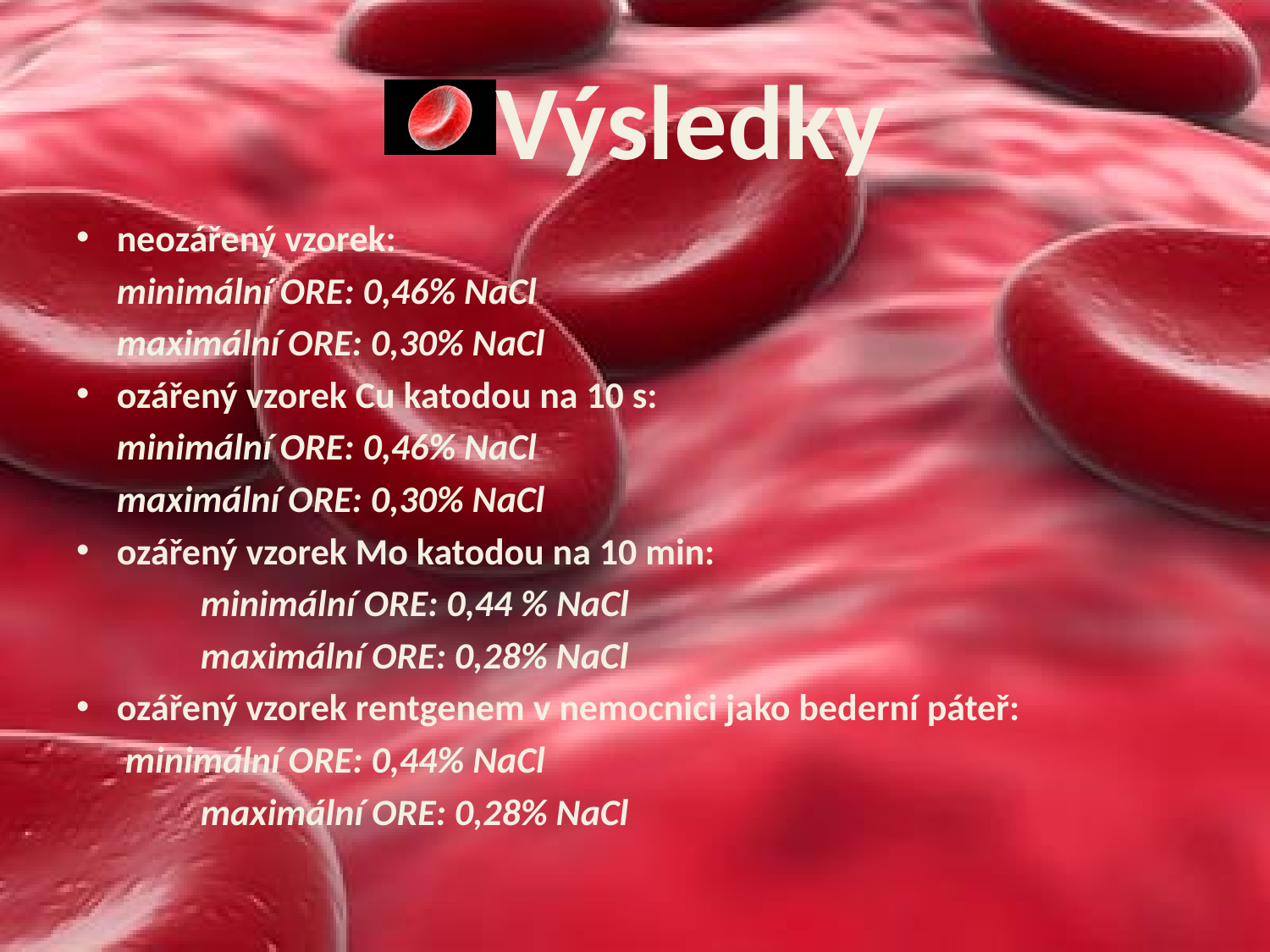

# Výsledky
neozářený vzorek:
					minimální ORE: 0,46% NaCl
					maximální ORE: 0,30% NaCl
ozářený vzorek Cu katodou na 10 s:
					minimální ORE: 0,46% NaCl
					maximální ORE: 0,30% NaCl
ozářený vzorek Mo katodou na 10 min:
				 	minimální ORE: 0,44 % NaCl
				 	maximální ORE: 0,28% NaCl
ozářený vzorek rentgenem v nemocnici jako bederní páteř:
					 minimální ORE: 0,44% NaCl
				 	maximální ORE: 0,28% NaCl